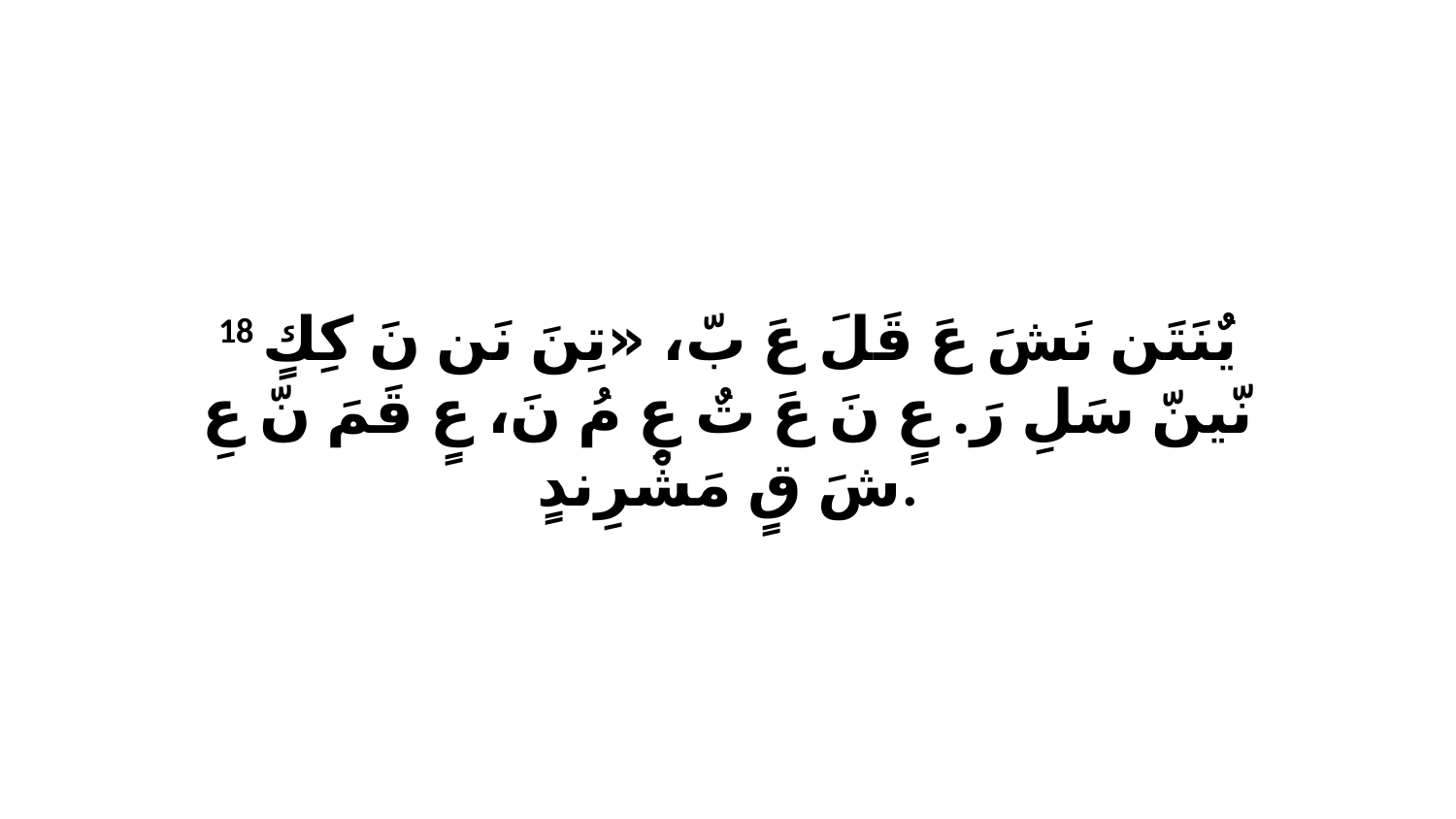

18 يٌنَتَن نَشَ عَ قَلَ عَ بّ، «تِنَ نَن نَ كِكٍ نّينّ سَلِ رَ. عٍ نَ عَ تٌ عِ مُ نَ، عٍ قَمَ نّ عِ شَ قٍ مَشْرِندٍ.